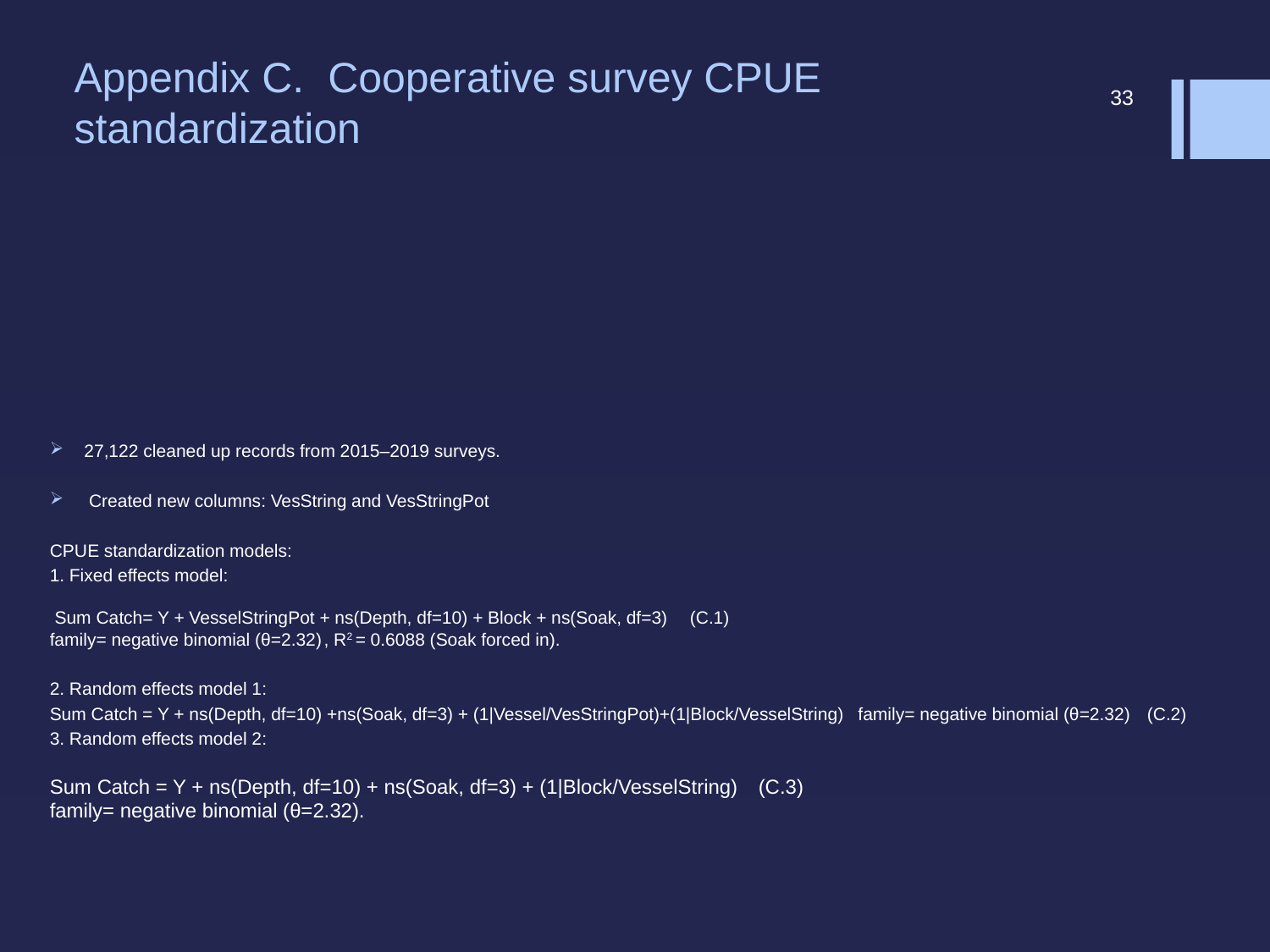

# Appendix C.  Cooperative survey CPUE standardization
33
27,122 cleaned up records from 2015–2019 surveys.

 Created new columns: VesString and VesStringPot

CPUE standardization models:
1. Fixed effects model:
 Sum Catch= Y + VesselStringPot + ns(Depth, df=10) + Block + ns(Soak, df=3) 		(C.1)
family= negative binomial (θ=2.32)	, R2 = 0.6088 (Soak forced in).

2. Random effects model 1:
Sum Catch = Y + ns(Depth, df=10) +ns(Soak, df=3) + (1|Vessel/VesStringPot)+(1|Block/VesselString)   family= negative binomial (θ=2.32)															(C.2)
3. Random effects model 2:

Sum Catch = Y + ns(Depth, df=10) + ns(Soak, df=3) + (1|Block/VesselString)	(C.3)
family= negative binomial (θ=2.32).